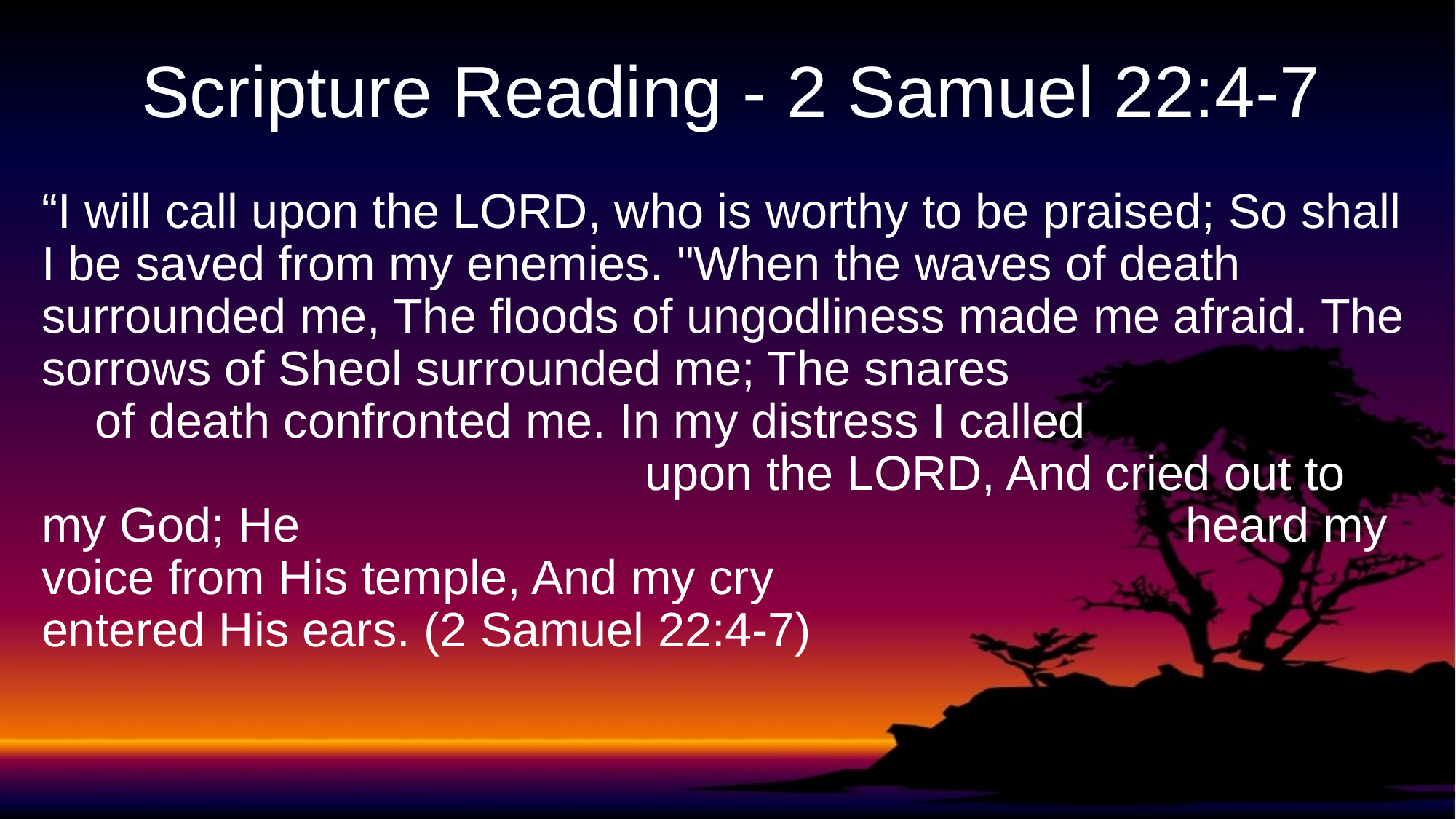

# Scripture Reading - 2 Samuel 22:4-7
“I will call upon the LORD, who is worthy to be praised; So shall I be saved from my enemies. "When the waves of death surrounded me, The floods of ungodliness made me afraid. The sorrows of Sheol surrounded me; The snares                                  of death confronted me. In my distress I called                                                                      upon the LORD, And cried out to my God; He                                                                  heard my voice from His temple, And my cry                                          entered His ears. (2 Samuel 22:4-7)